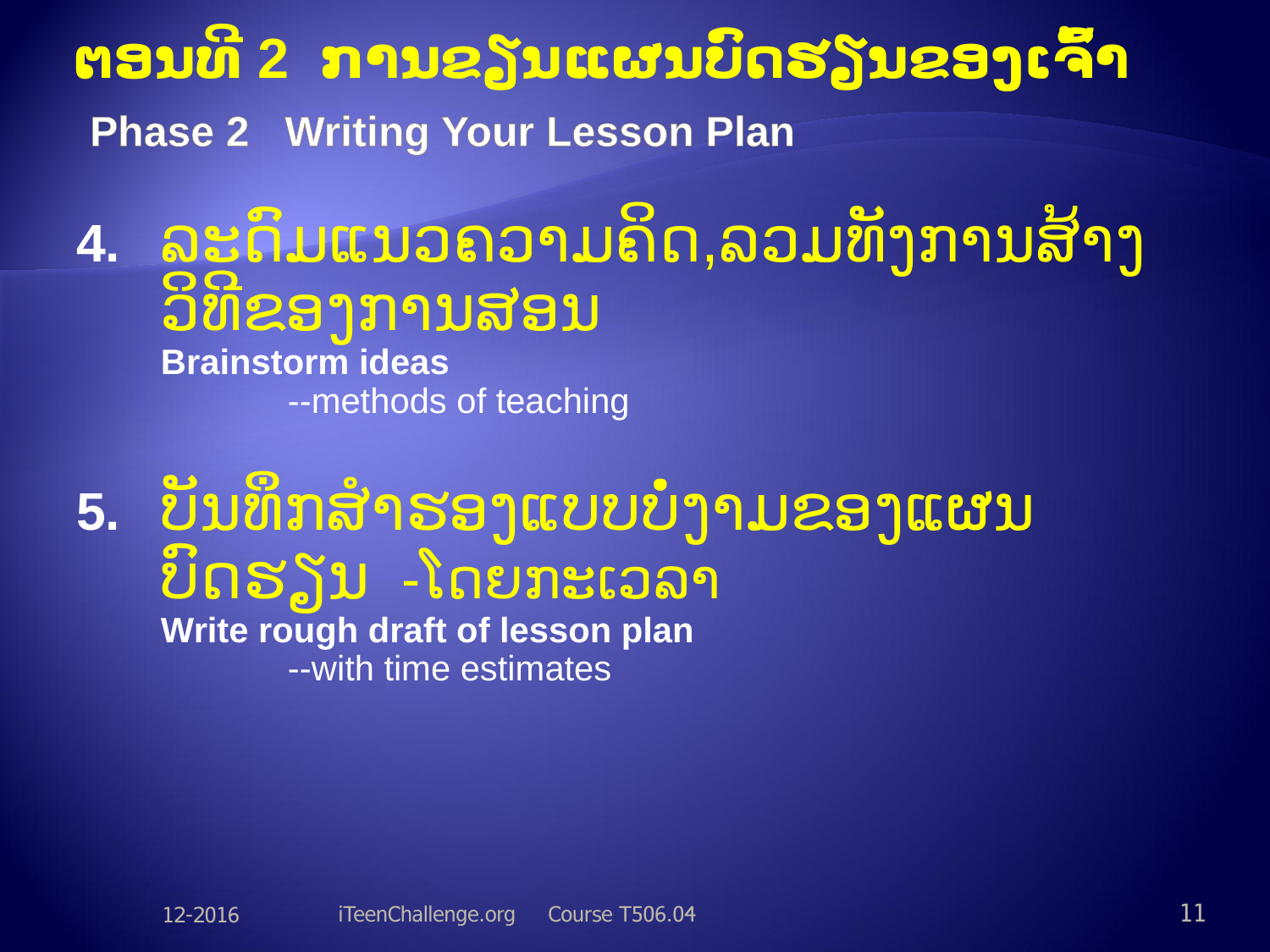

# ຕອນທີ 2  ການຂຽນແຜນບົດຮຽນຂອງເຈົ້າ Phase 2   Writing Your Lesson Plan
4.	ລະດົມແນວຄວາມຄິດ,ລວມທັງການສ້າງວິທີຂອງການສອນ
Brainstorm ideas
	--methods of teaching
5.	ບັນທຶກສຳຮອງແບບບໍ່ງາມຂອງແຜນບົດຮຽນ  -ໂດຍກະເວລາ
Write rough draft of lesson plan
	--with time estimates

12-2016
iTeenChallenge.org     Course T506.04
11